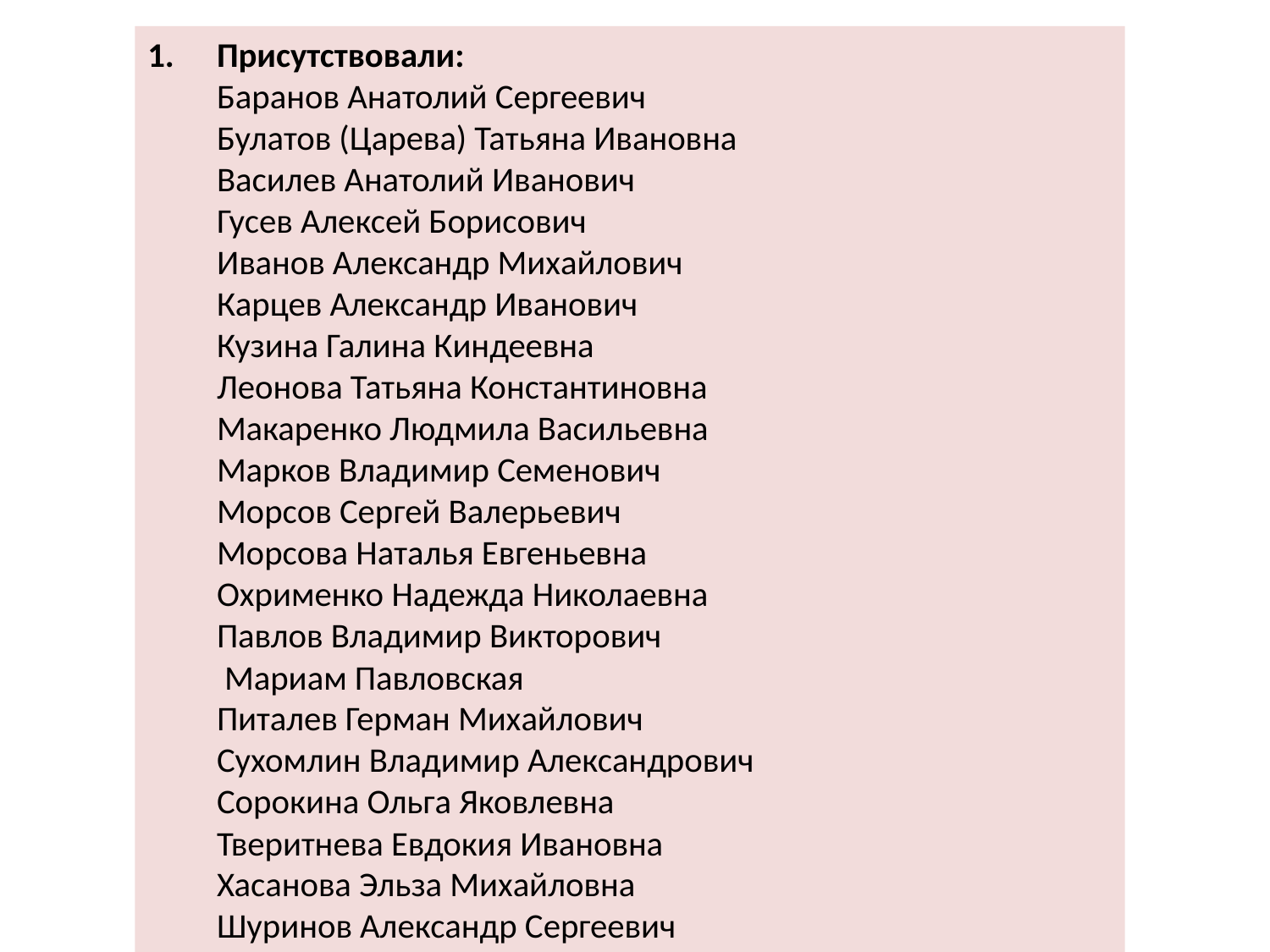

# Присутствовали: Баранов Анатолий Сергеевич Булатов (Царева) Татьяна Ивановна Василев Анатолий Иванович Гусев Алексей Борисович Иванов Александр Михайлович Карцев Александр Иванович Кузина Галина Киндеевна Леонова Татьяна Константиновна Макаренко Людмила Васильевна Марков Владимир Семенович Морсов Сергей Валерьевич Морсова Наталья Евгеньевна Охрименко Надежда Николаевна Павлов Владимир Викторович Мариам Павловская Питалев Герман Михайлович Сухомлин Владимир Александрович Сорокина Ольга Яковлевна Тверитнева Евдокия Ивановна Хасанова Эльза Михайловна Шуринов Александр Сергеевич